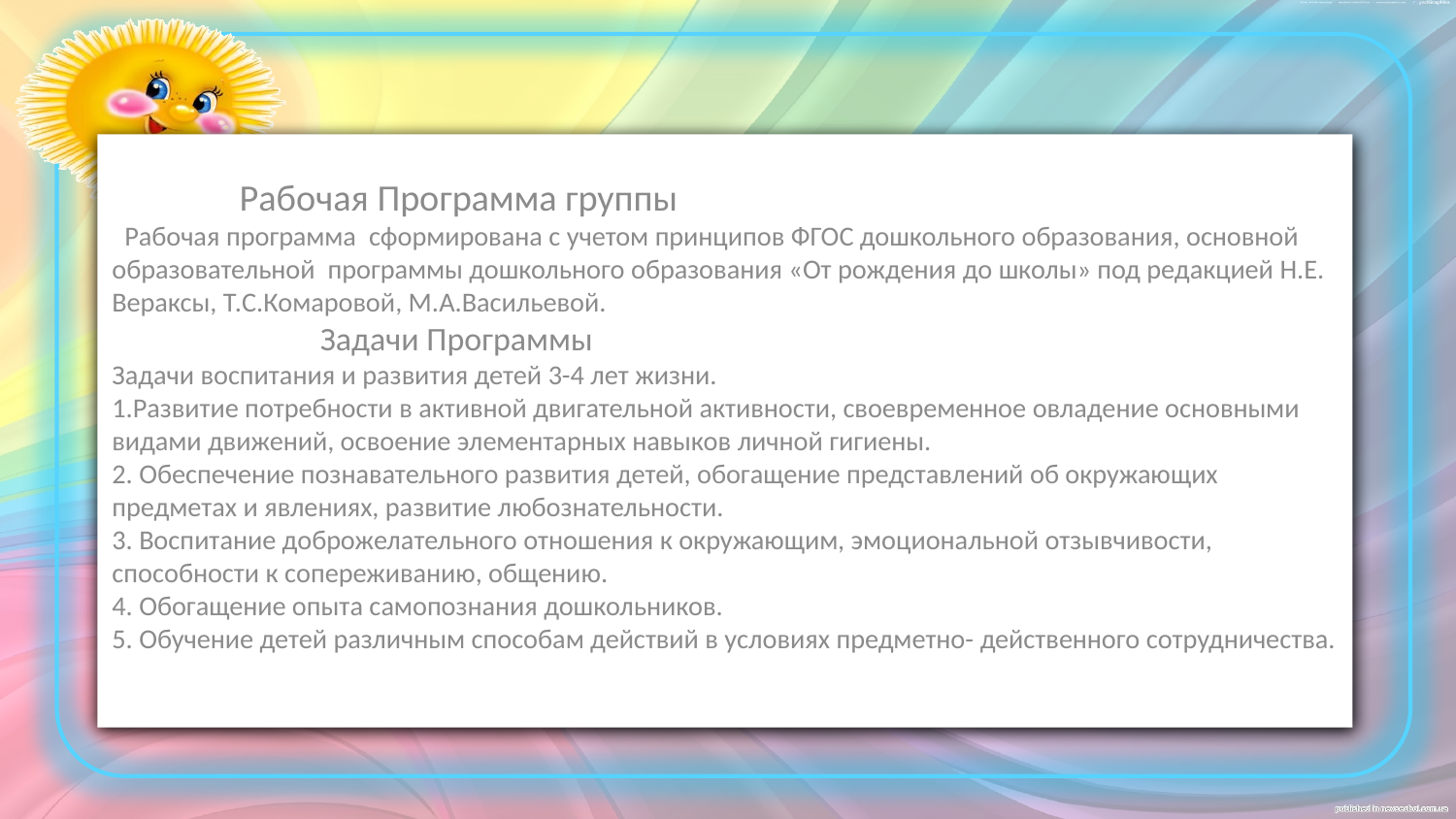

Рабочая Программа группы
  Рабочая программа  сформирована с учетом принципов ФГОС дошкольного образования, основной образовательной  программы дошкольного образования «От рождения до школы» под редакцией Н.Е. Вераксы, Т.С.Комаровой, М.А.Васильевой.
                                 Задачи Программы
Задачи воспитания и развития детей 3-4 лет жизни.
1.Развитие потребности в активной двигательной активности, своевременное овладение основными видами движений, освоение элементарных навыков личной гигиены.
2. Обеспечение познавательного развития детей, обогащение представлений об окружающих предметах и явлениях, развитие любознательности.
3. Воспитание доброжелательного отношения к окружающим, эмоциональной отзывчивости, способности к сопереживанию, общению.
4. Обогащение опыта самопознания дошкольников.
5. Обучение детей различным способам действий в условиях предметно- действенного сотрудничества.